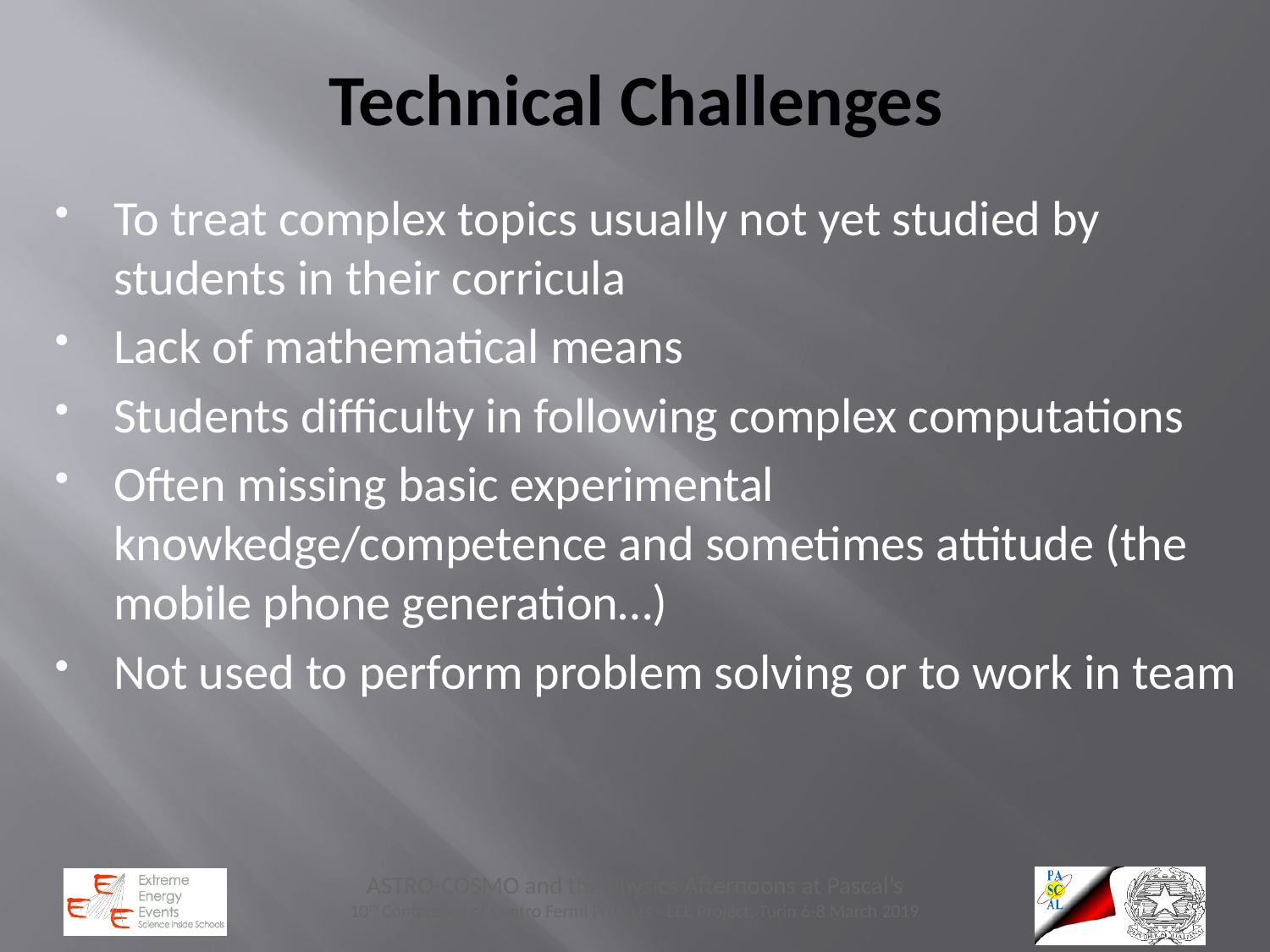

# Technical Challenges
To treat complex topics usually not yet studied by students in their corricula
Lack of mathematical means
Students difficulty in following complex computations
Often missing basic experimental knowkedge/competence and sometimes attitude (the mobile phone generation…)
Not used to perform problem solving or to work in team
ASTRO-COSMO and the Physics Afternoons at Pascal’s
10th Conference of Centro Fermi Projects - EEE Project, Turin 6-8 March 2019